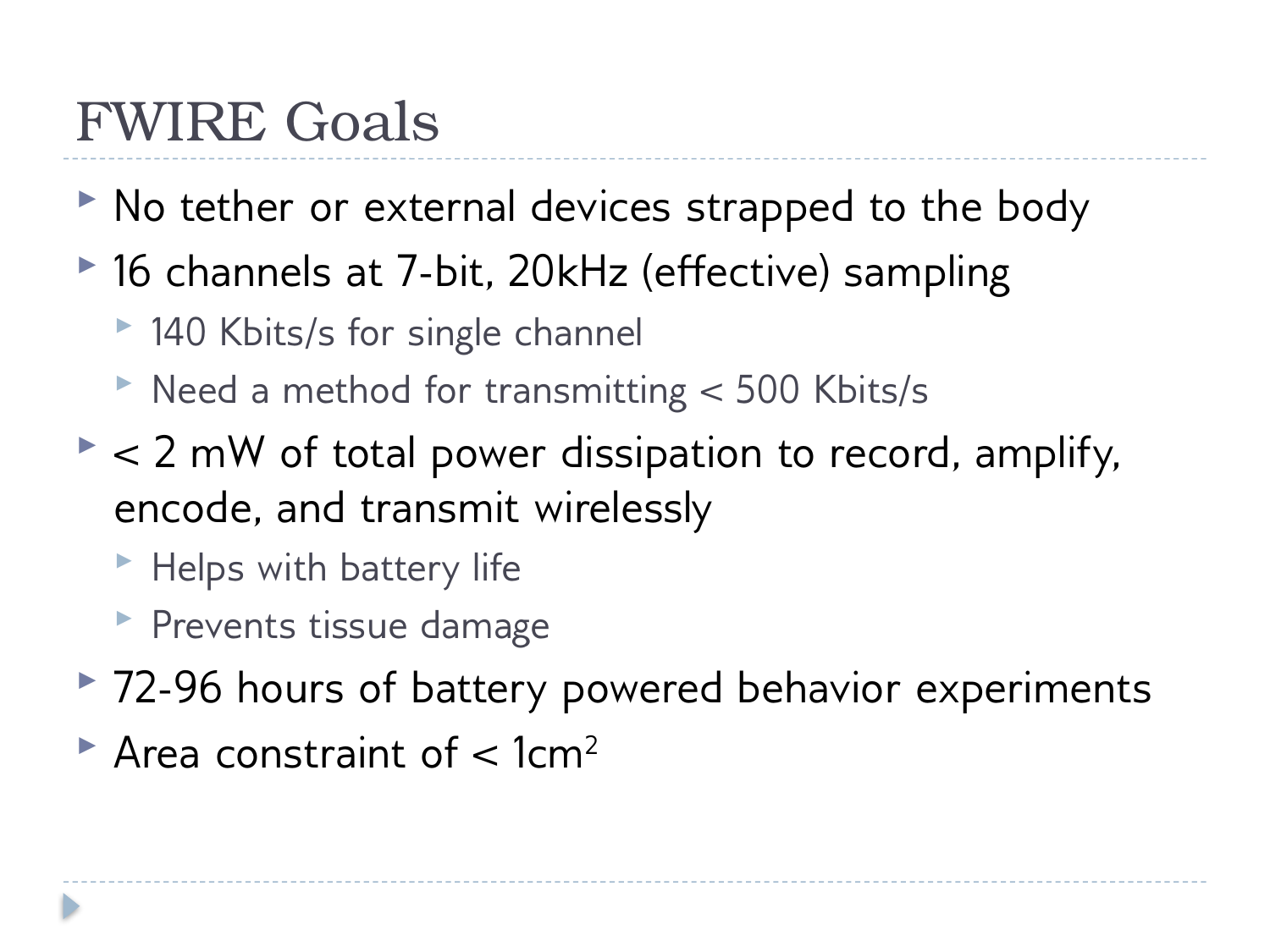

# FWIRE Goals
No tether or external devices strapped to the body
16 channels at 7-bit, 20kHz (effective) sampling
140 Kbits/s for single channel
Need a method for transmitting < 500 Kbits/s
< 2 mW of total power dissipation to record, amplify, encode, and transmit wirelessly
Helps with battery life
Prevents tissue damage
72-96 hours of battery powered behavior experiments
Area constraint of < 1cm2